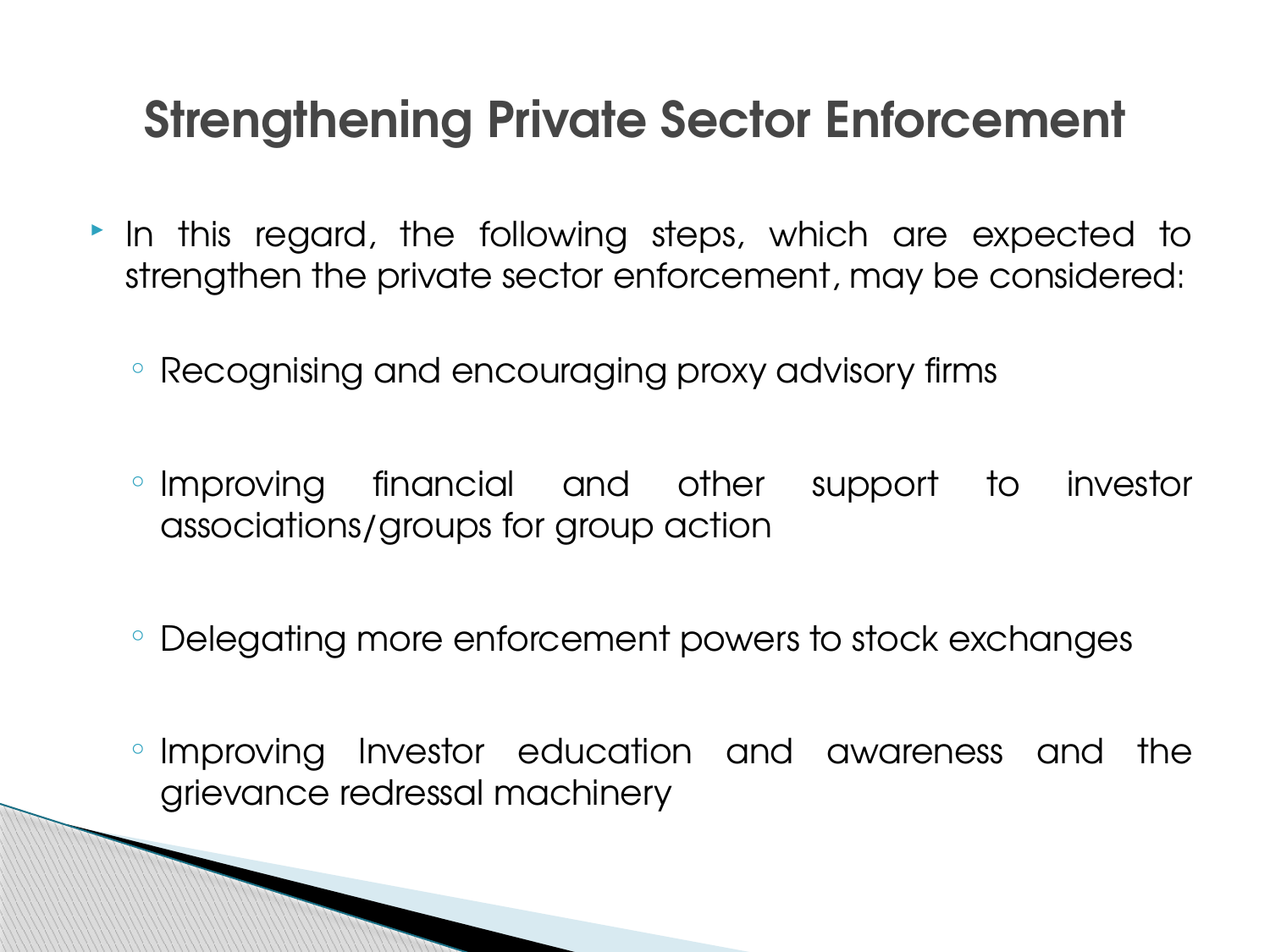

# Strengthening Private Sector Enforcement
In this regard, the following steps, which are expected to strengthen the private sector enforcement, may be considered:

Recognising and encouraging proxy advisory firms

Improving financial and other support to investor associations/groups for group action

Delegating more enforcement powers to stock exchanges

Improving Investor education and awareness and the grievance redressal machinery